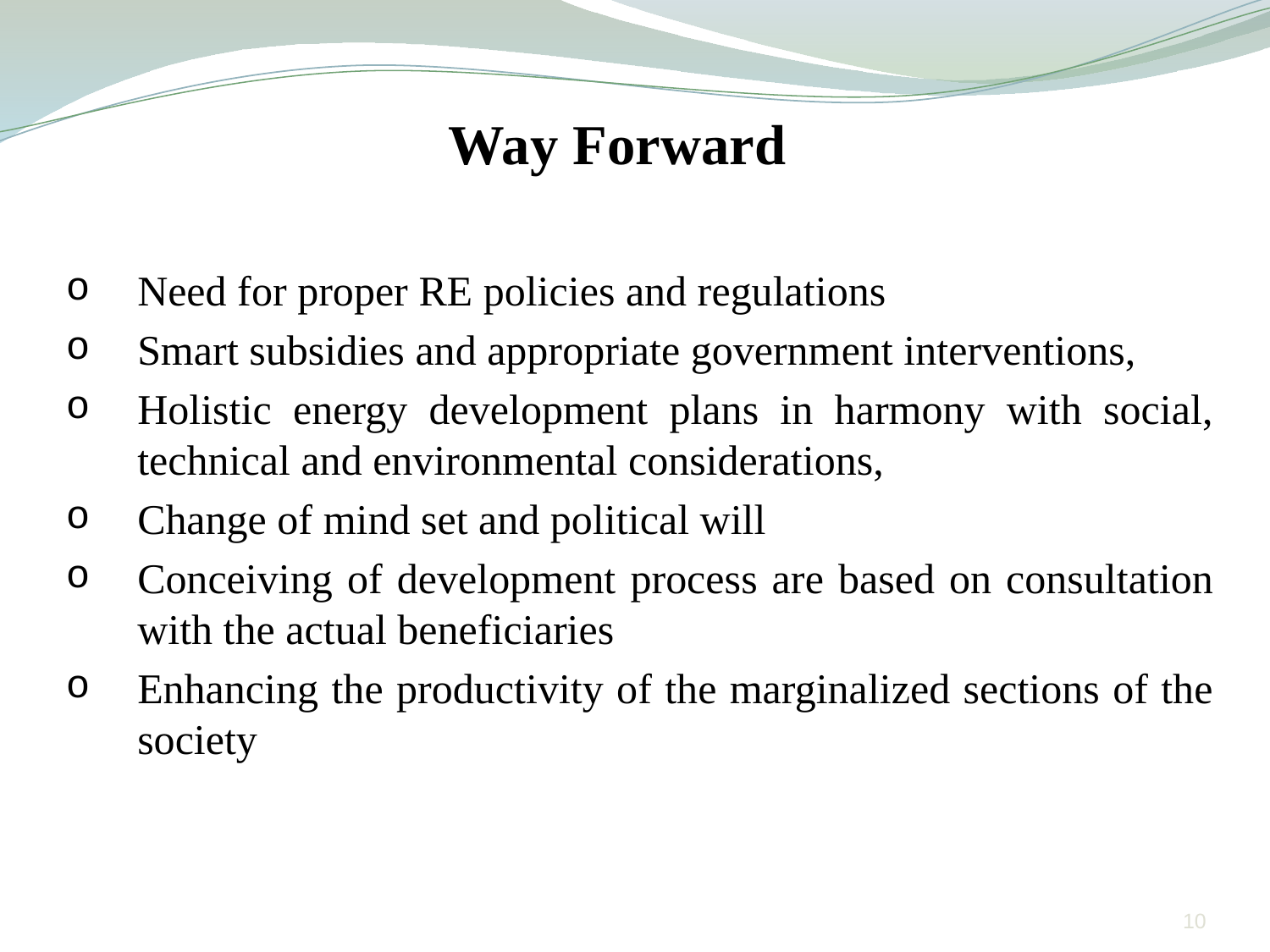

Way Forward

Need for proper RE policies and regulations
Smart subsidies and appropriate government interventions,
Holistic energy development plans in harmony with social, technical and environmental considerations,
Change of mind set and political will
Conceiving of development process are based on consultation with the actual beneficiaries
Enhancing the productivity of the marginalized sections of the society

10